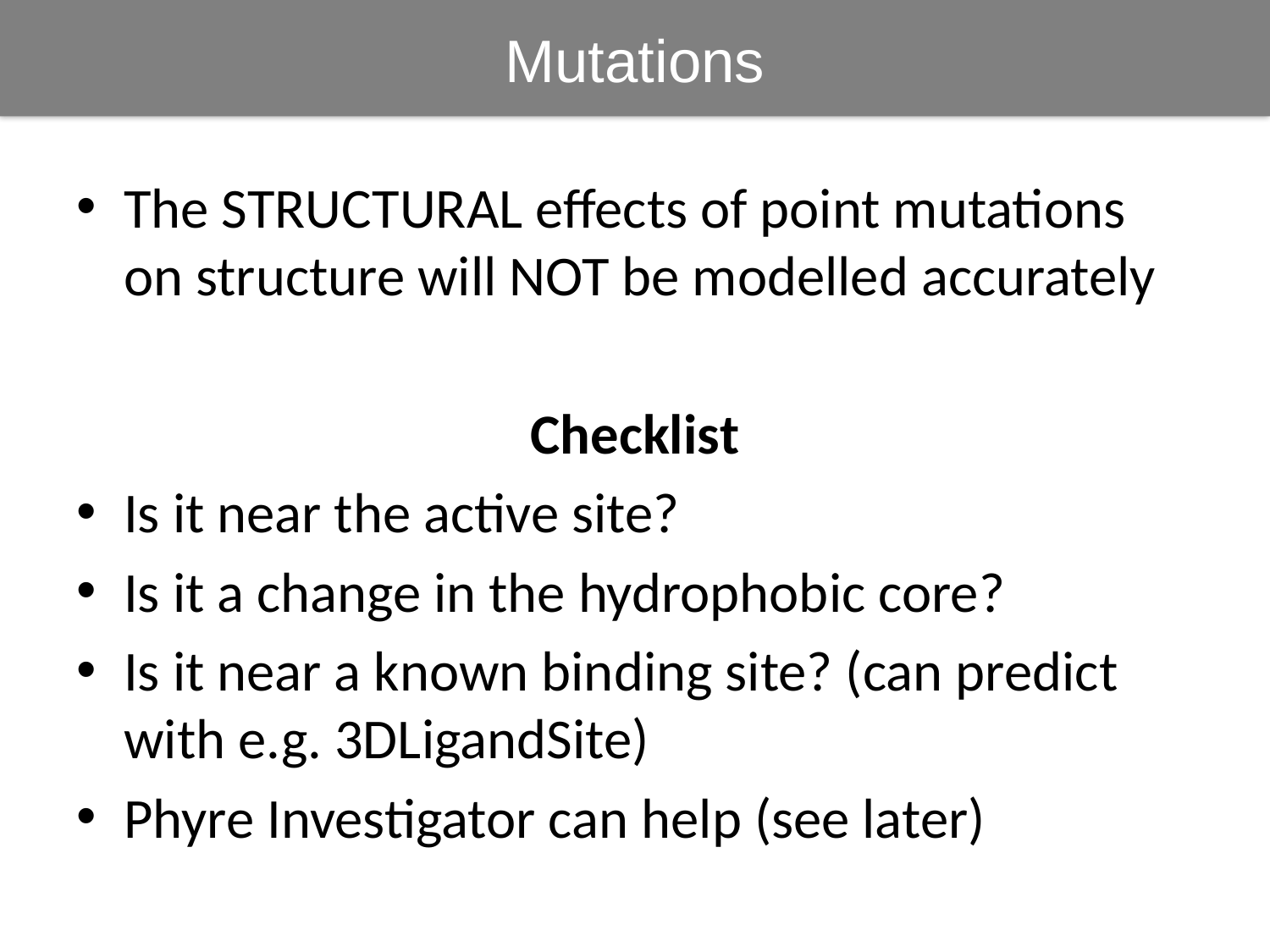

Mutations
The STRUCTURAL effects of point mutations on structure will NOT be modelled accurately

Checklist
Is it near the active site?
Is it a change in the hydrophobic core?
Is it near a known binding site? (can predict with e.g. 3DLigandSite)
Phyre Investigator can help (see later)